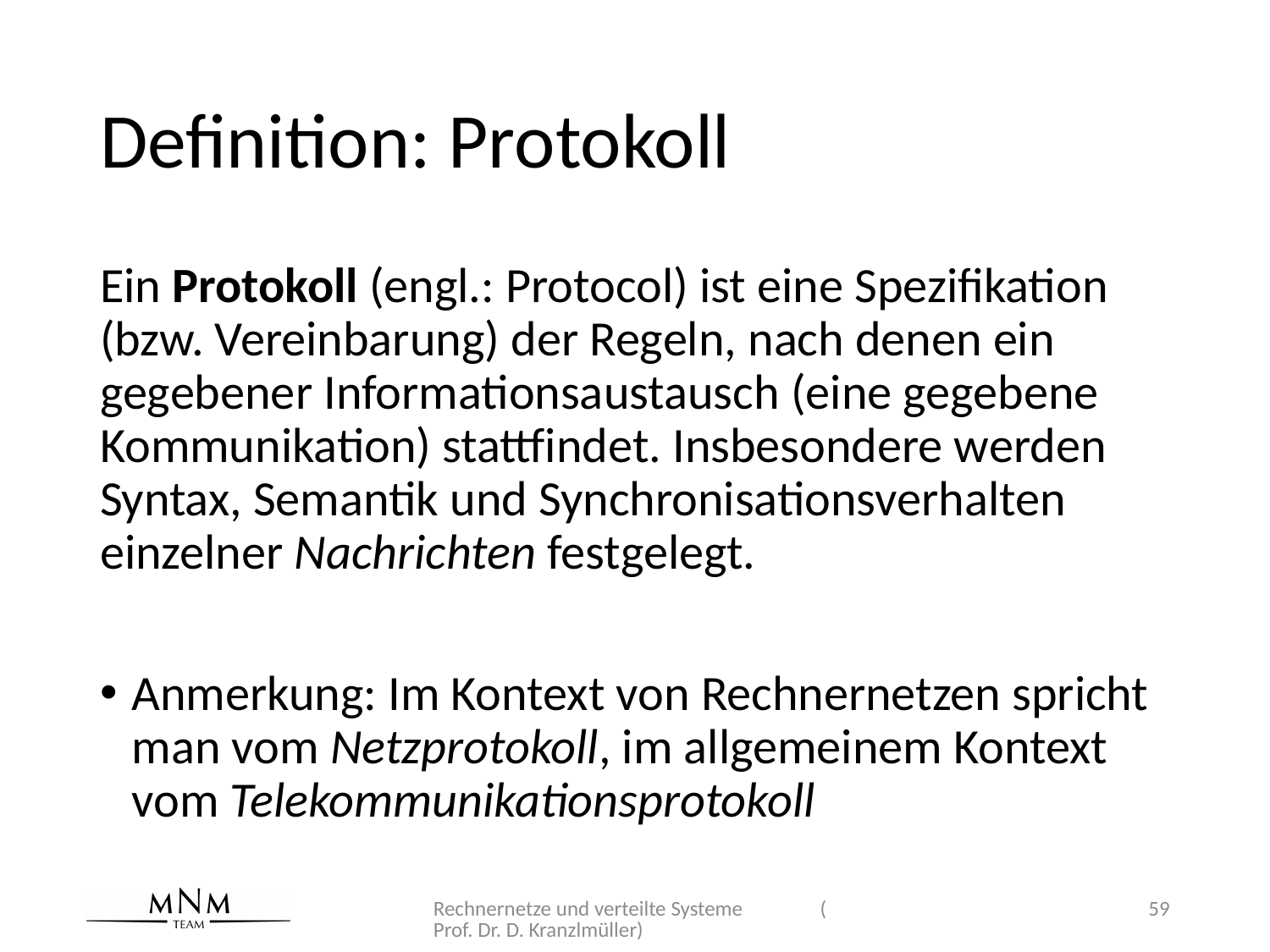

# Definition: Protokoll
Ein Protokoll (engl.: Protocol) ist eine Spezifikation (bzw. Vereinbarung) der Regeln, nach denen ein gegebener Informationsaustausch (eine gegebene Kommunikation) stattfindet. Insbesondere werden Syntax, Semantik und Synchronisationsverhalten einzelner Nachrichten festgelegt.

Anmerkung: Im Kontext von Rechnernetzen spricht man vom Netzprotokoll, im allgemeinem Kontext vom Telekommunikationsprotokoll

Rechnernetze und verteilte Systeme                (Prof. Dr. D. Kranzlmüller)
59